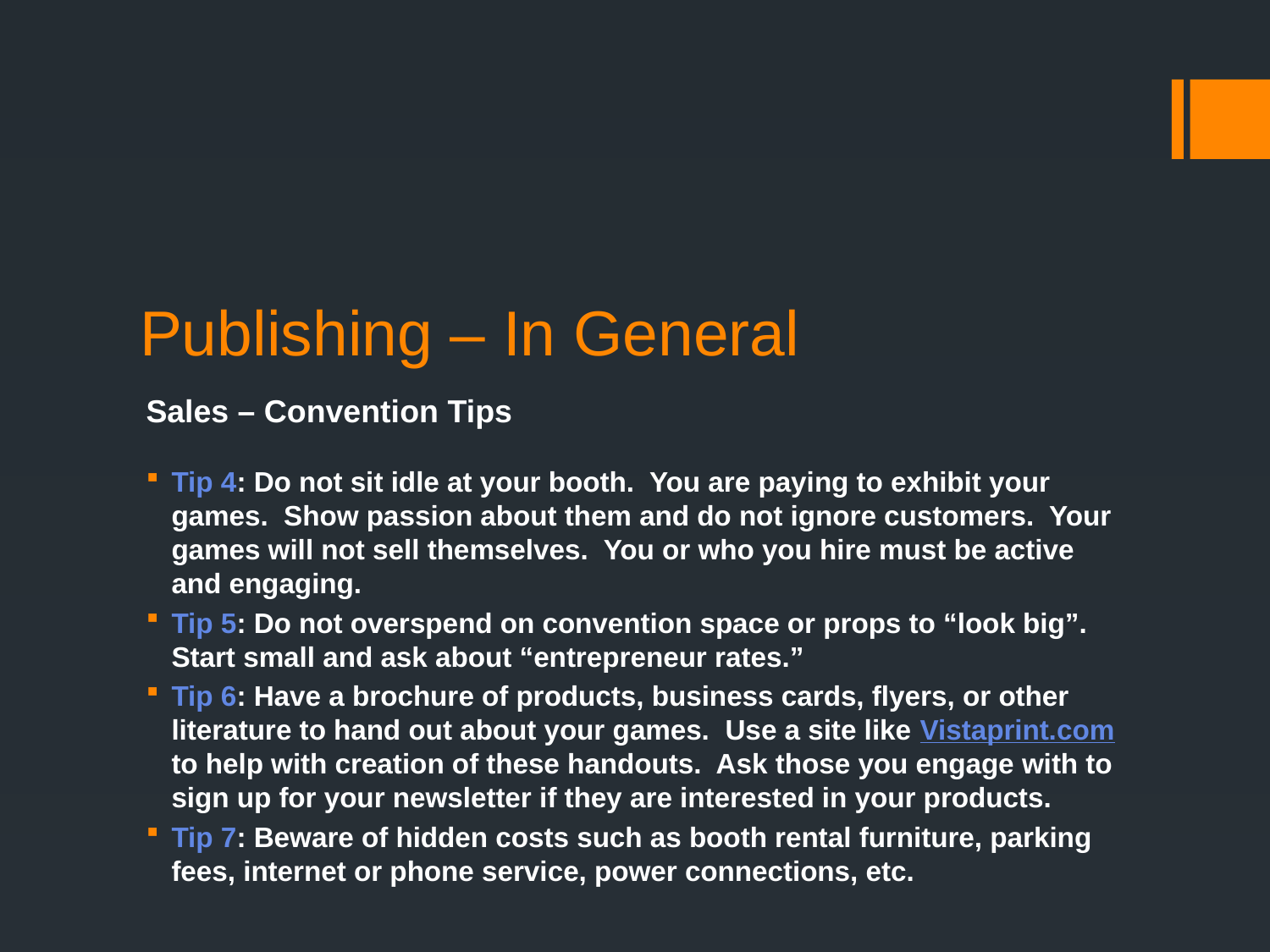

Publishing – In General
Sales – Convention Tips
Tip 4: Do not sit idle at your booth.  You are paying to exhibit your games.  Show passion about them and do not ignore customers.  Your games will not sell themselves.  You or who you hire must be active and engaging.
Tip 5: Do not overspend on convention space or props to “look big”.  Start small and ask about “entrepreneur rates.”
Tip 6: Have a brochure of products, business cards, flyers, or other literature to hand out about your games.  Use a site like Vistaprint.com to help with creation of these handouts.  Ask those you engage with to sign up for your newsletter if they are interested in your products.
Tip 7: Beware of hidden costs such as booth rental furniture, parking fees, internet or phone service, power connections, etc.